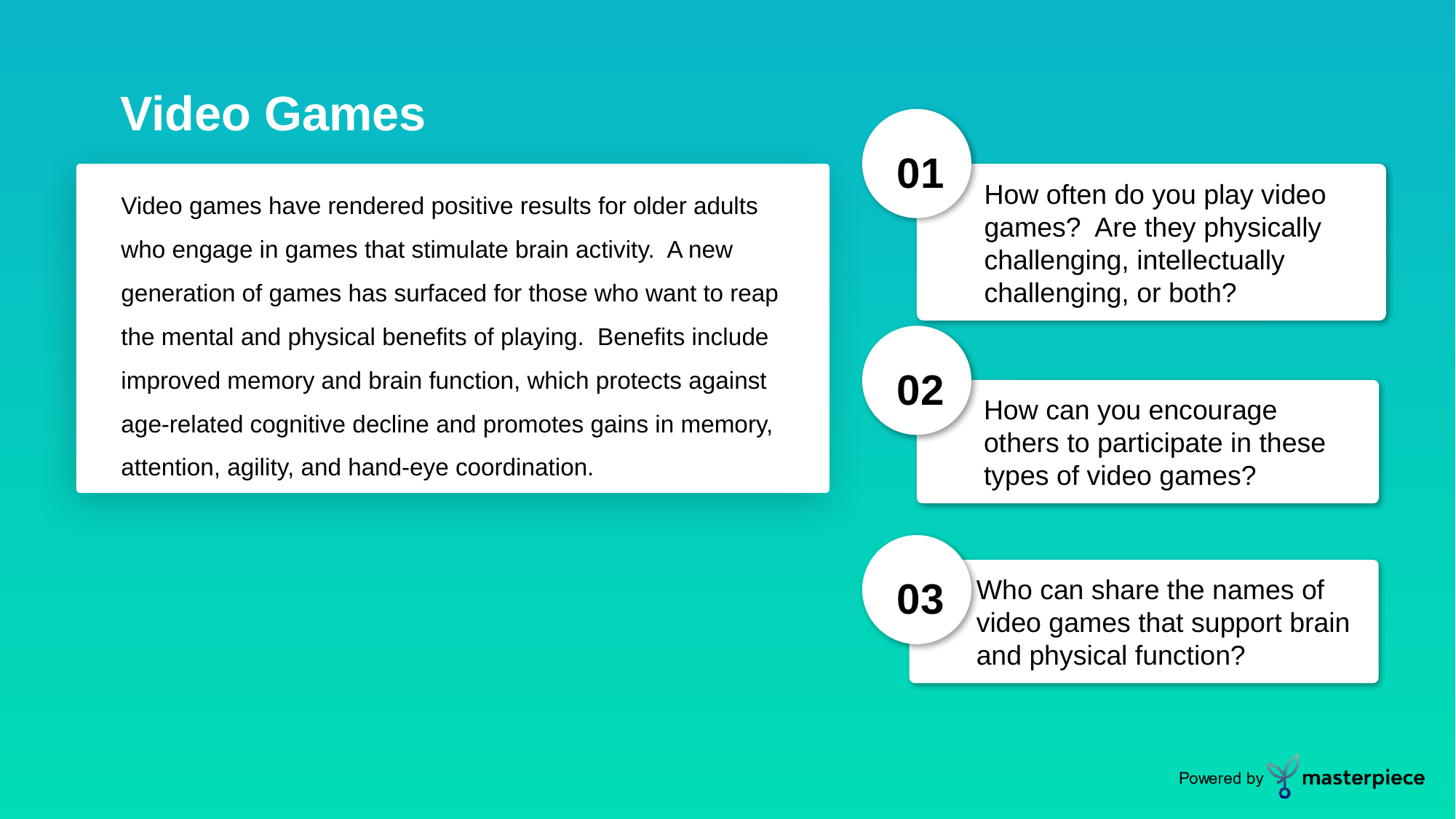

Video Games
01
Video games have rendered positive results for older adults who engage in games that stimulate brain activity.  A new generation of games has surfaced for those who want to reap the mental and physical benefits of playing.  Benefits include improved memory and brain function, which protects against age-related cognitive decline and promotes gains in memory, attention, agility, and hand-eye coordination.
How often do you play video games?  Are they physically challenging, intellectually challenging, or both?
02
How can you encourage others to participate in these types of video games?
03
Who can share the names of video games that support brain and physical function?